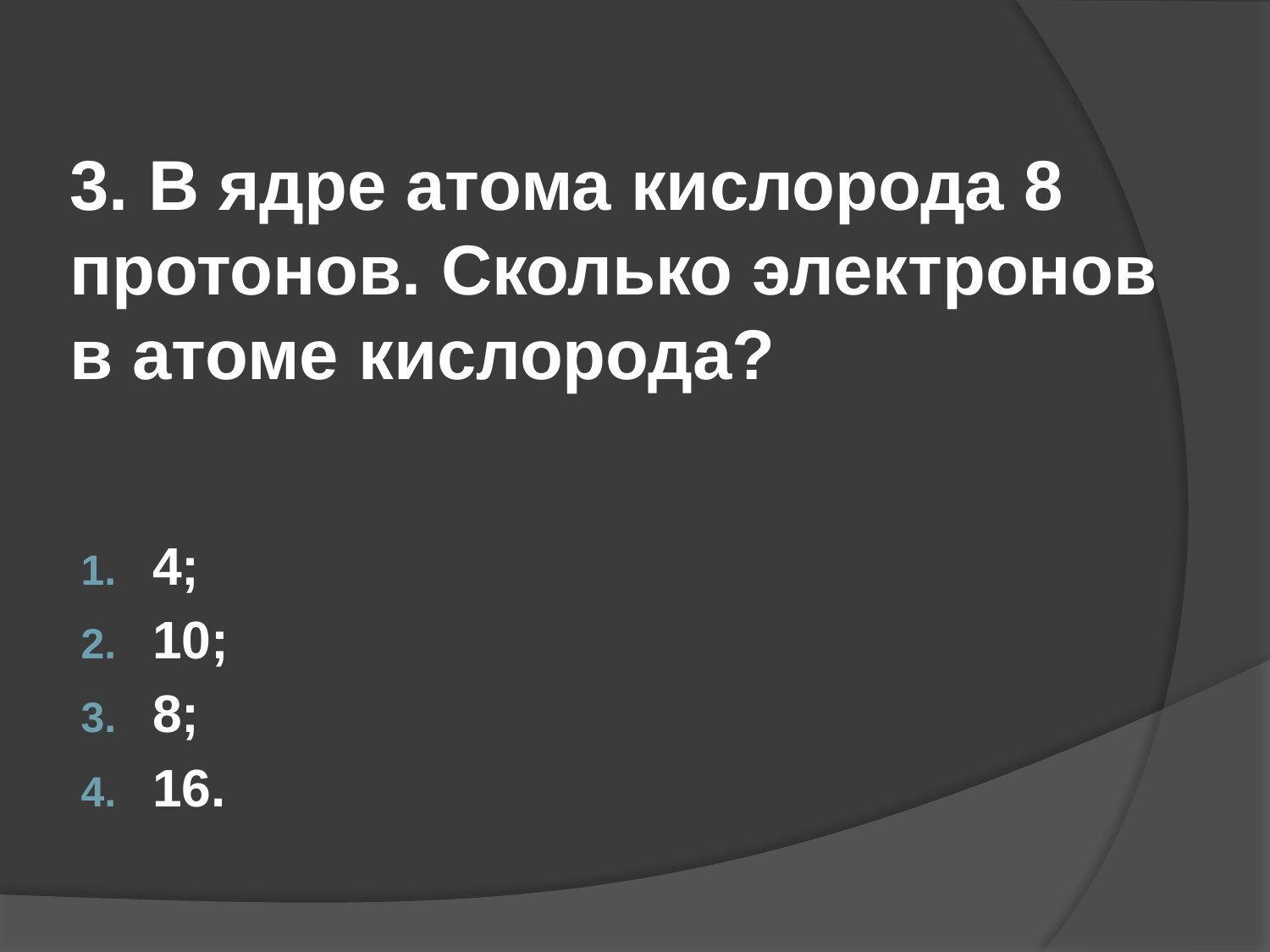

# 3. В ядре атома кислорода 8 протонов. Сколько электронов в атоме кислорода?
4;
10;
8;
16.